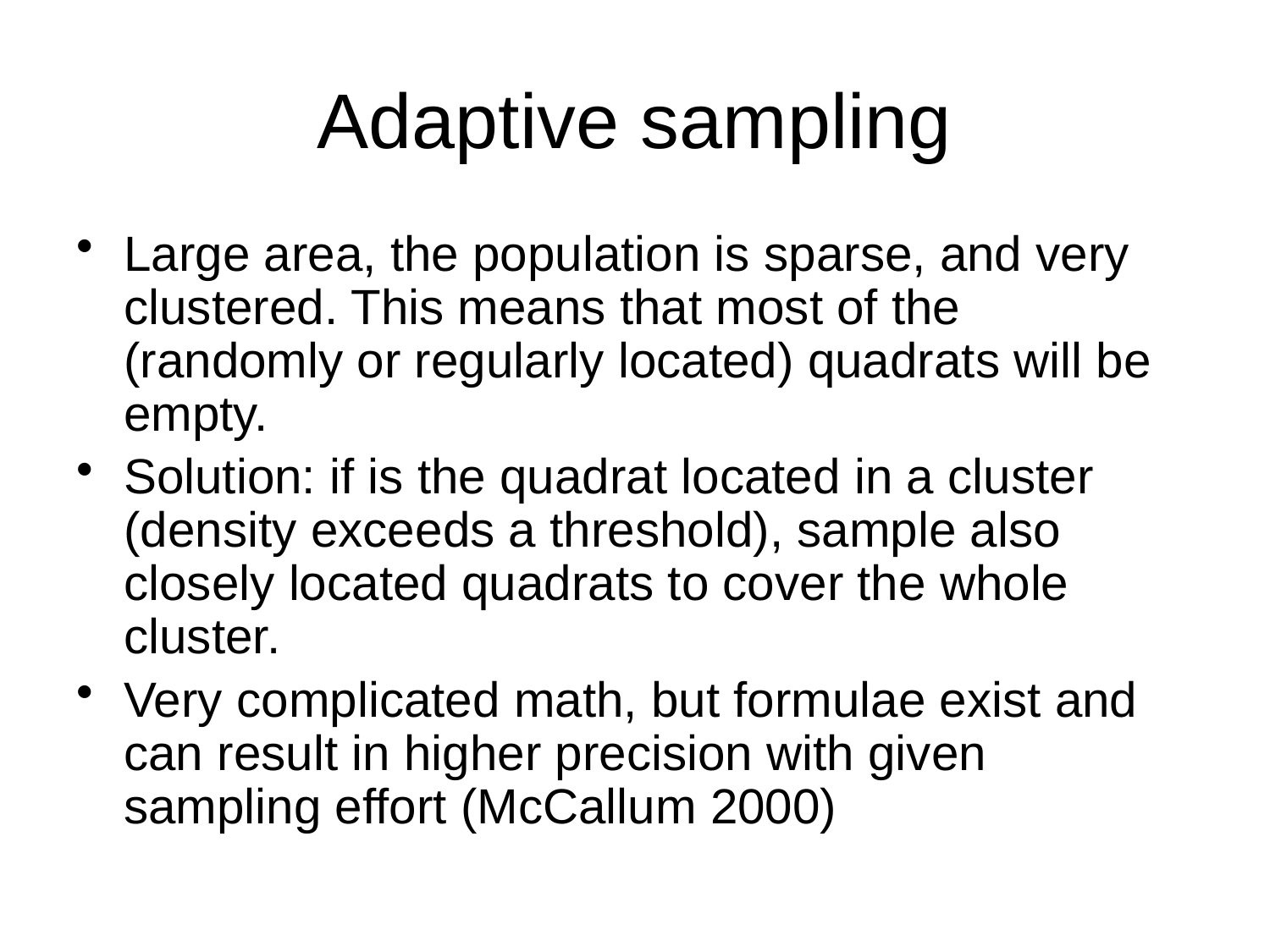

# Adaptive sampling
Large area, the population is sparse, and very clustered. This means that most of the (randomly or regularly located) quadrats will be empty.
Solution: if is the quadrat located in a cluster (density exceeds a threshold), sample also closely located quadrats to cover the whole cluster.
Very complicated math, but formulae exist and can result in higher precision with given sampling effort (McCallum 2000)